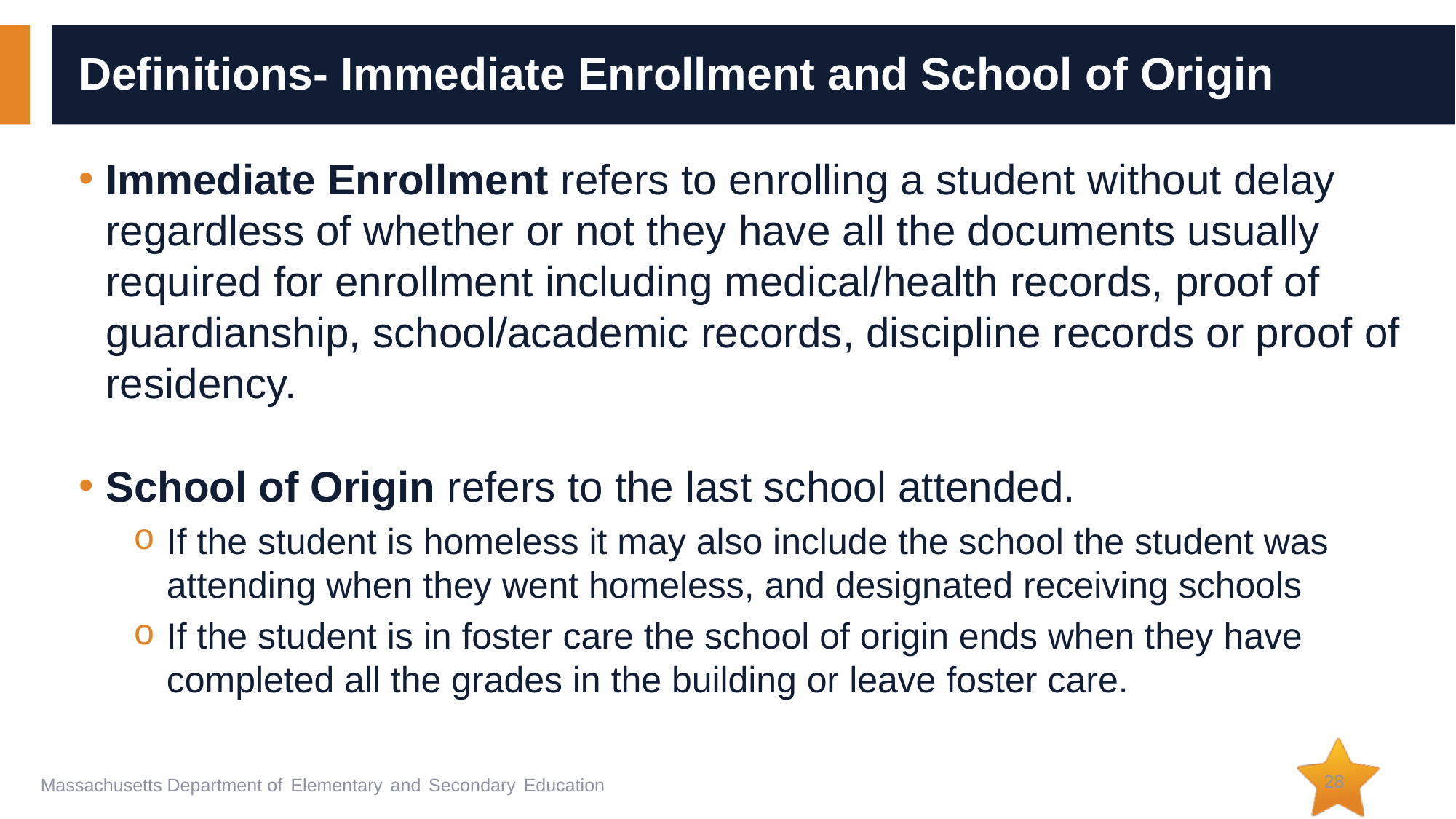

# Definitions- Immediate Enrollment and School of Origin
Immediate Enrollment refers to enrolling a student without delay regardless of whether or not they have all the documents usually required for enrollment including medical/health records, proof of guardianship, school/academic records, discipline records or proof of residency.

School of Origin refers to the last school attended.
If the student is homeless it may also include the school the student was attending when they went homeless, and designated receiving schools
If the student is in foster care the school of origin ends when they have completed all the grades in the building or leave foster care.

28